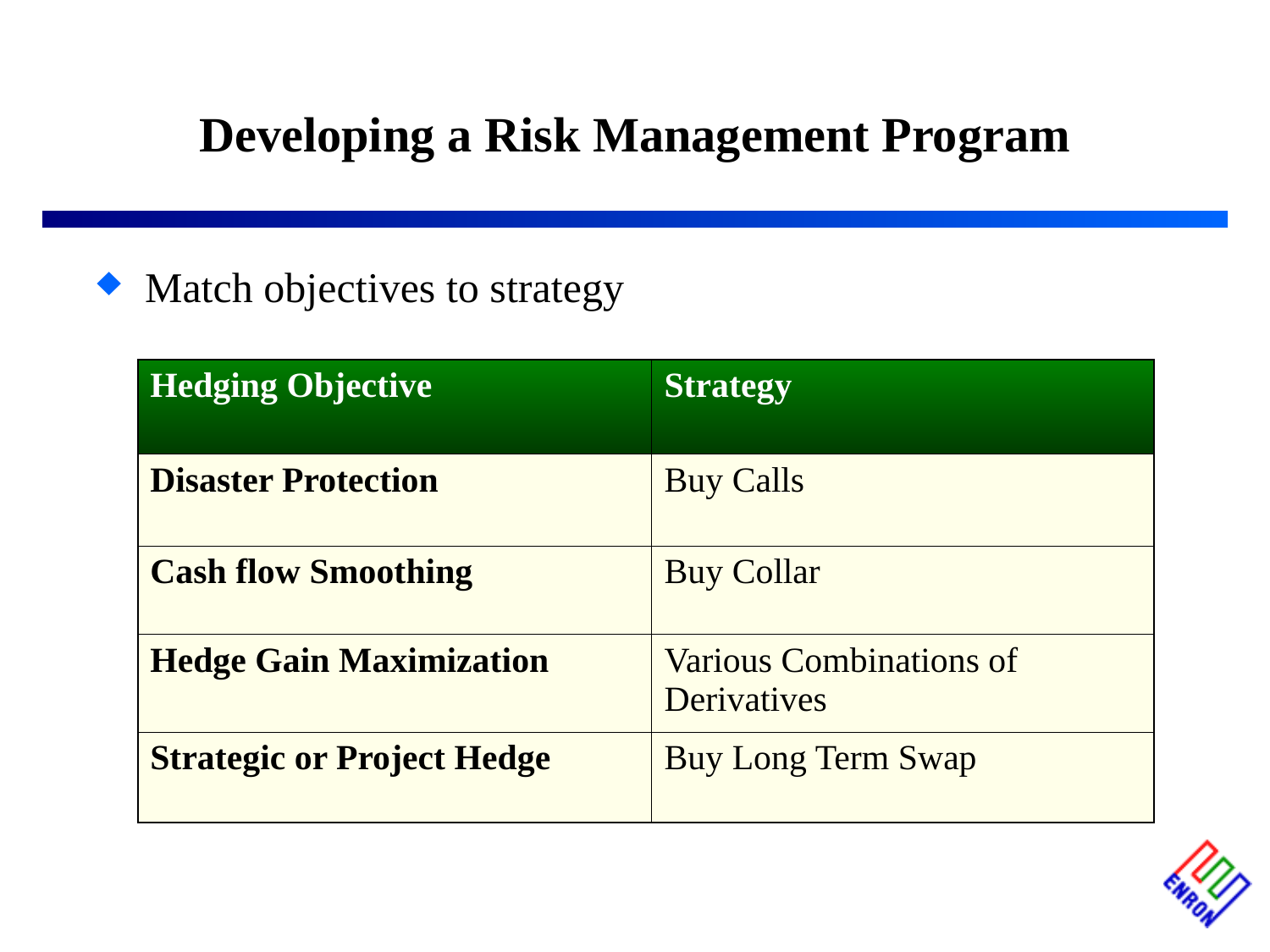

# Developing a Risk Management Program
Match objectives to strategy
| Hedging Objective | Strategy |
| --- | --- |
| Disaster Protection | Buy Calls |
| Cash flow Smoothing | Buy Collar |
| Hedge Gain Maximization | Various Combinations of Derivatives |
| Strategic or Project Hedge | Buy Long Term Swap |